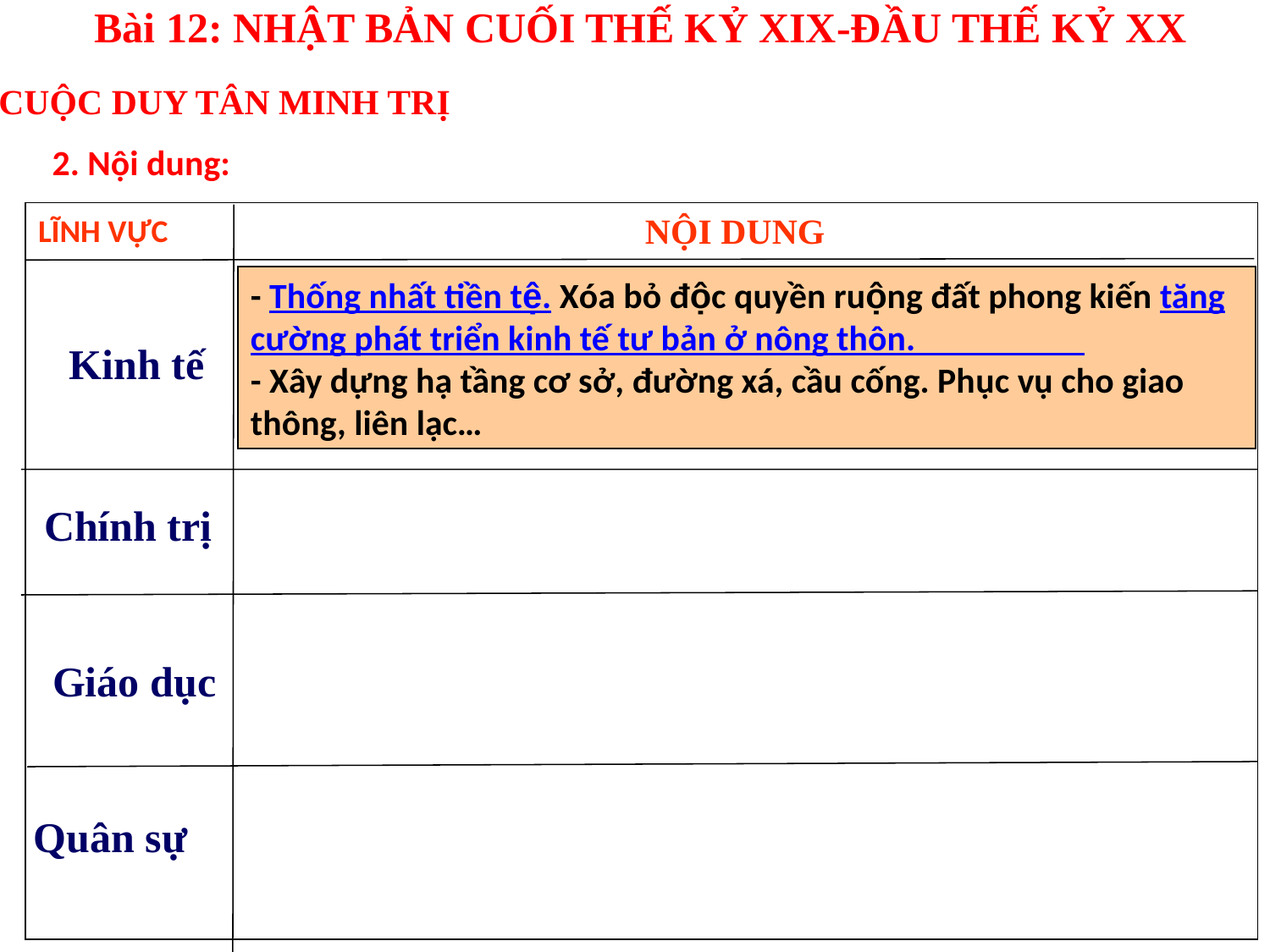

Bài 12: NHẬT BẢN CUỐI THẾ KỶ XIX-ĐẦU THẾ KỶ XX
I. CUỘC DUY TÂN MINH TRỊ
2. Nội dung:

NỘI DUNG

LĨNH VỰC

- Thống nhất tiền tệ. Xóa bỏ độc quyền ruộng đất phong kiến tăng cường phát triển kinh tế tư bản ở nông thôn.
- Xây dựng hạ tầng cơ sở, đường xá, cầu cống. Phục vụ cho giao thông, liên lạc…
 Kinh tế

Chính trị

 Giáo dục

Quân sự